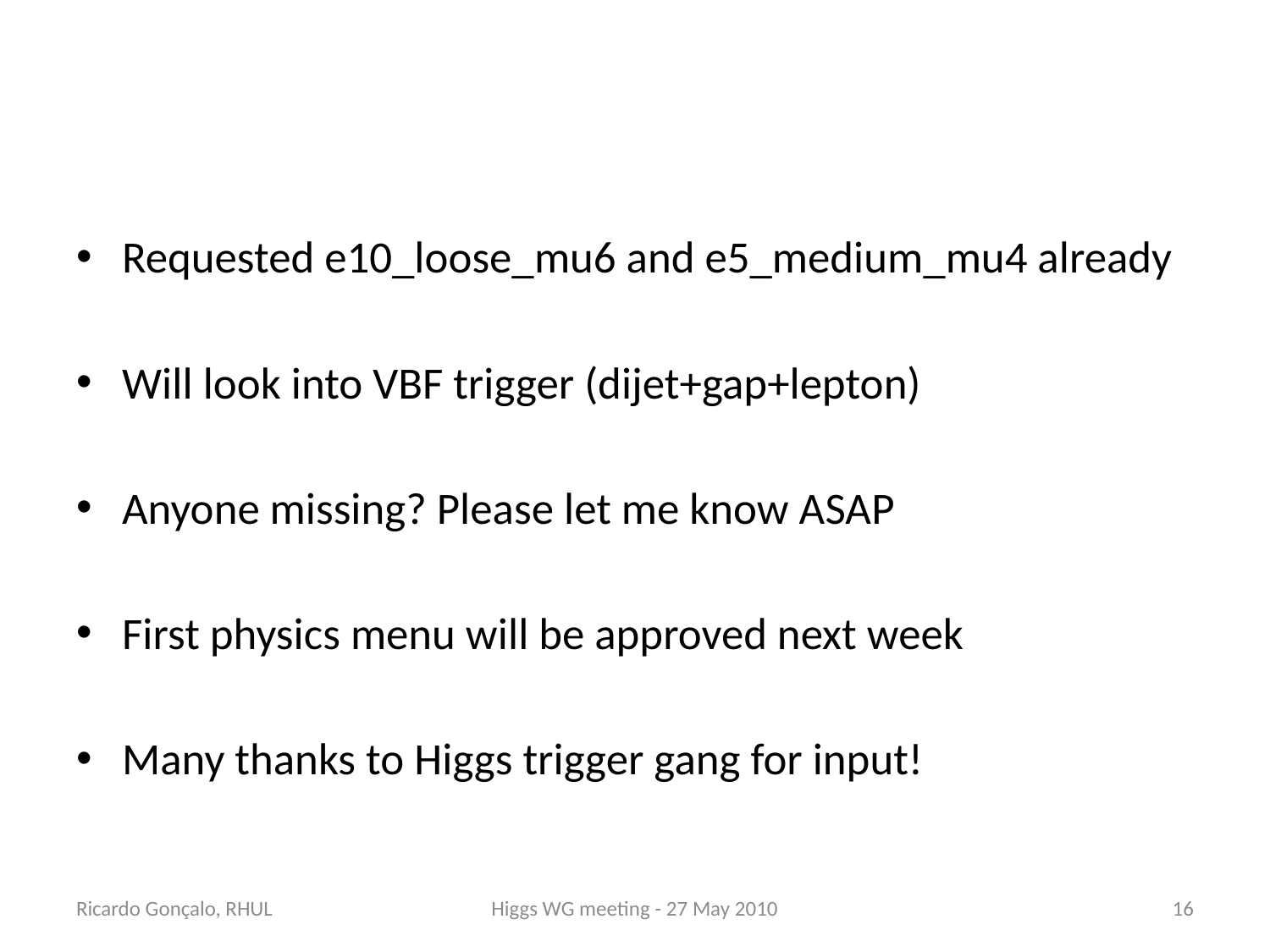

Requested e10_loose_mu6 and e5_medium_mu4 already

Will look into VBF trigger (dijet+gap+lepton)

Anyone missing? Please let me know ASAP

First physics menu will be approved next week

Many thanks to Higgs trigger gang for input!
Ricardo Gonçalo, RHUL
Higgs WG meeting - 27 May 2010
16